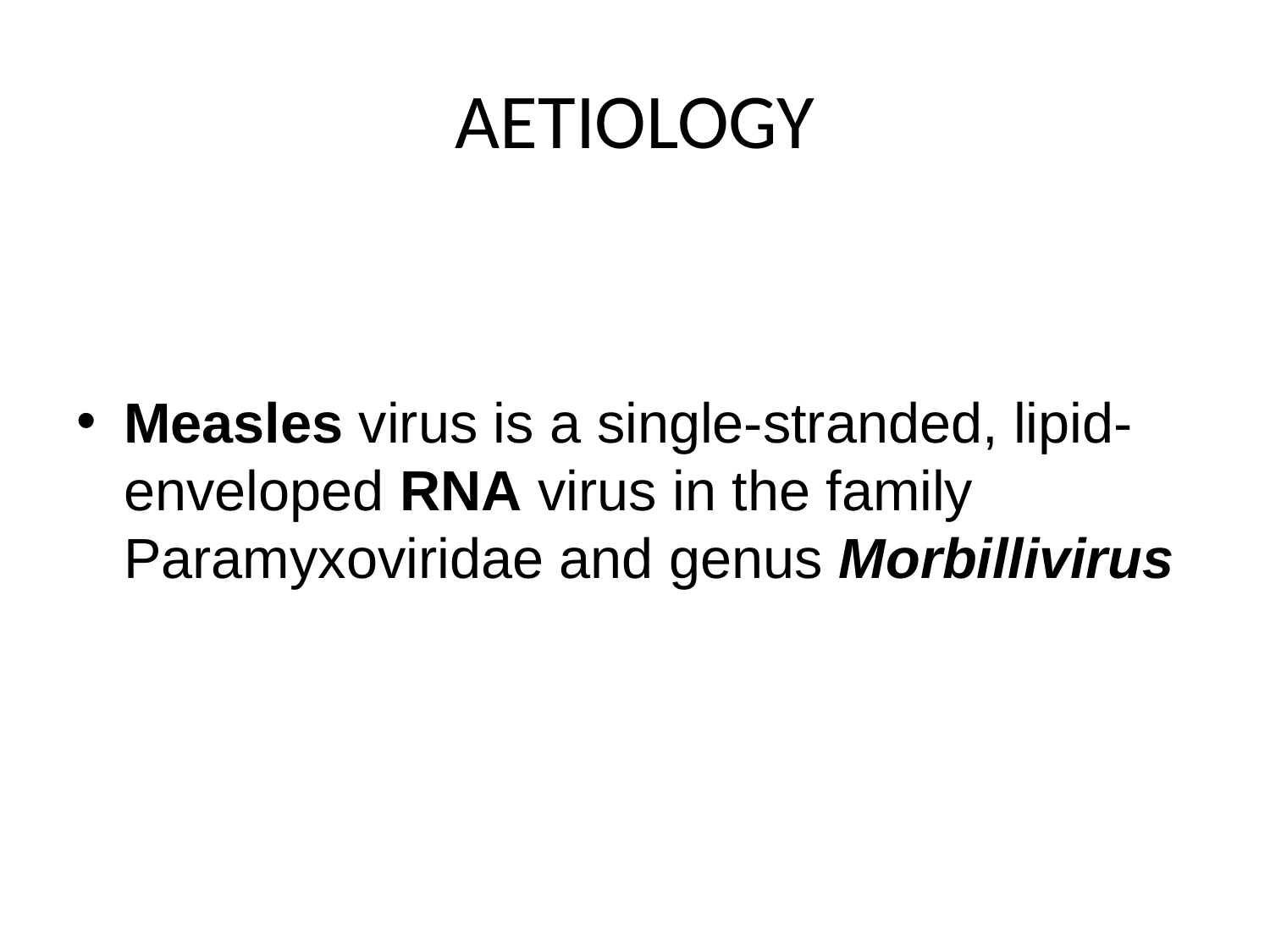

# AETIOLOGY

Measles virus is a single-stranded, lipid-enveloped RNA virus in the family Paramyxoviridae and genus Morbillivirus